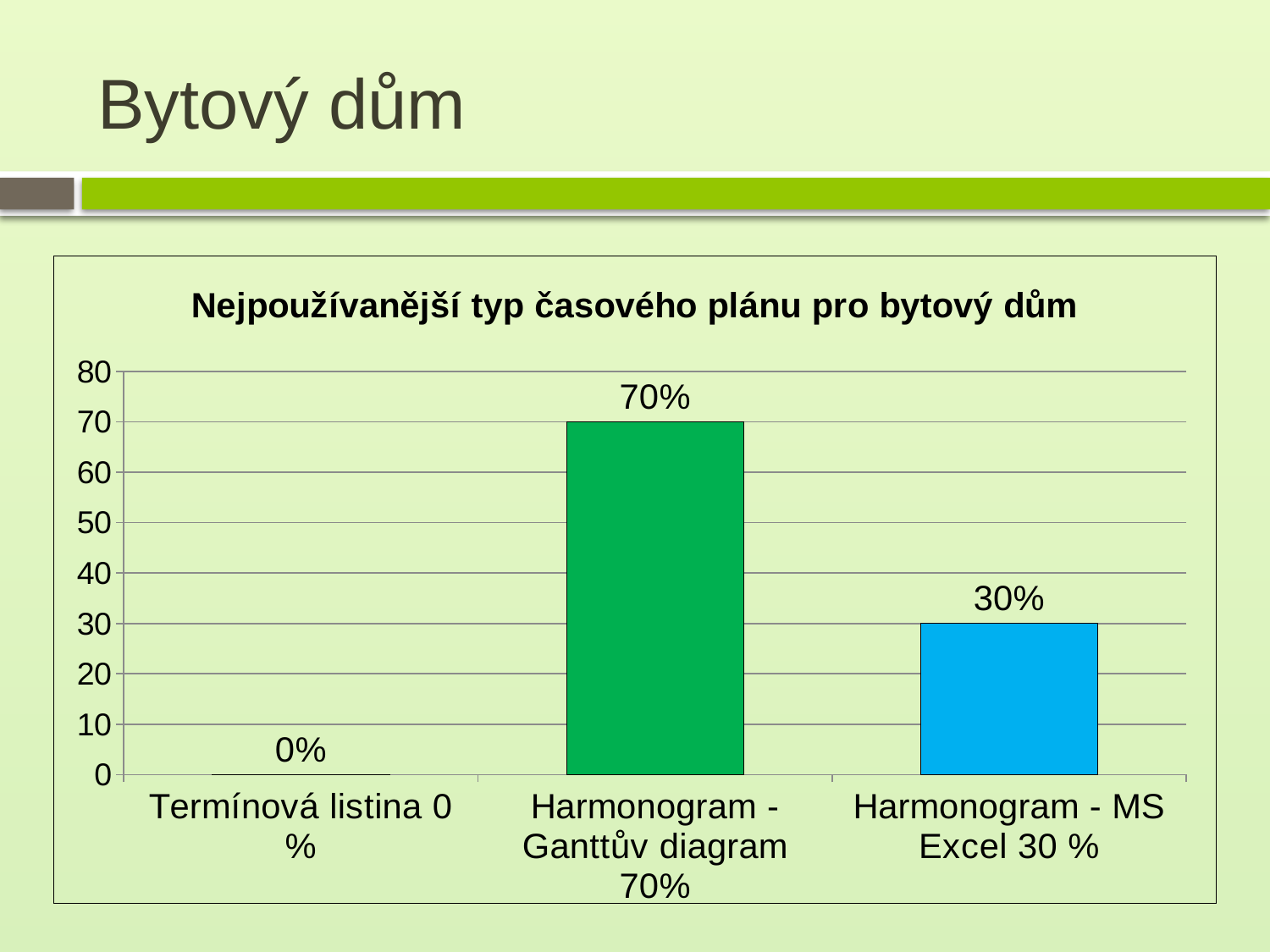

# Bytový dům

### Chart:

| Category | Nejpoužívanější typ časového plánu pro bytový dům |
|---|---|
| Termínová listina 0 % | 0.0 |
| Harmonogram - Ganttův diagram 70% | 70.0 |
| Harmonogram - MS Excel 30 % | 30.0 |